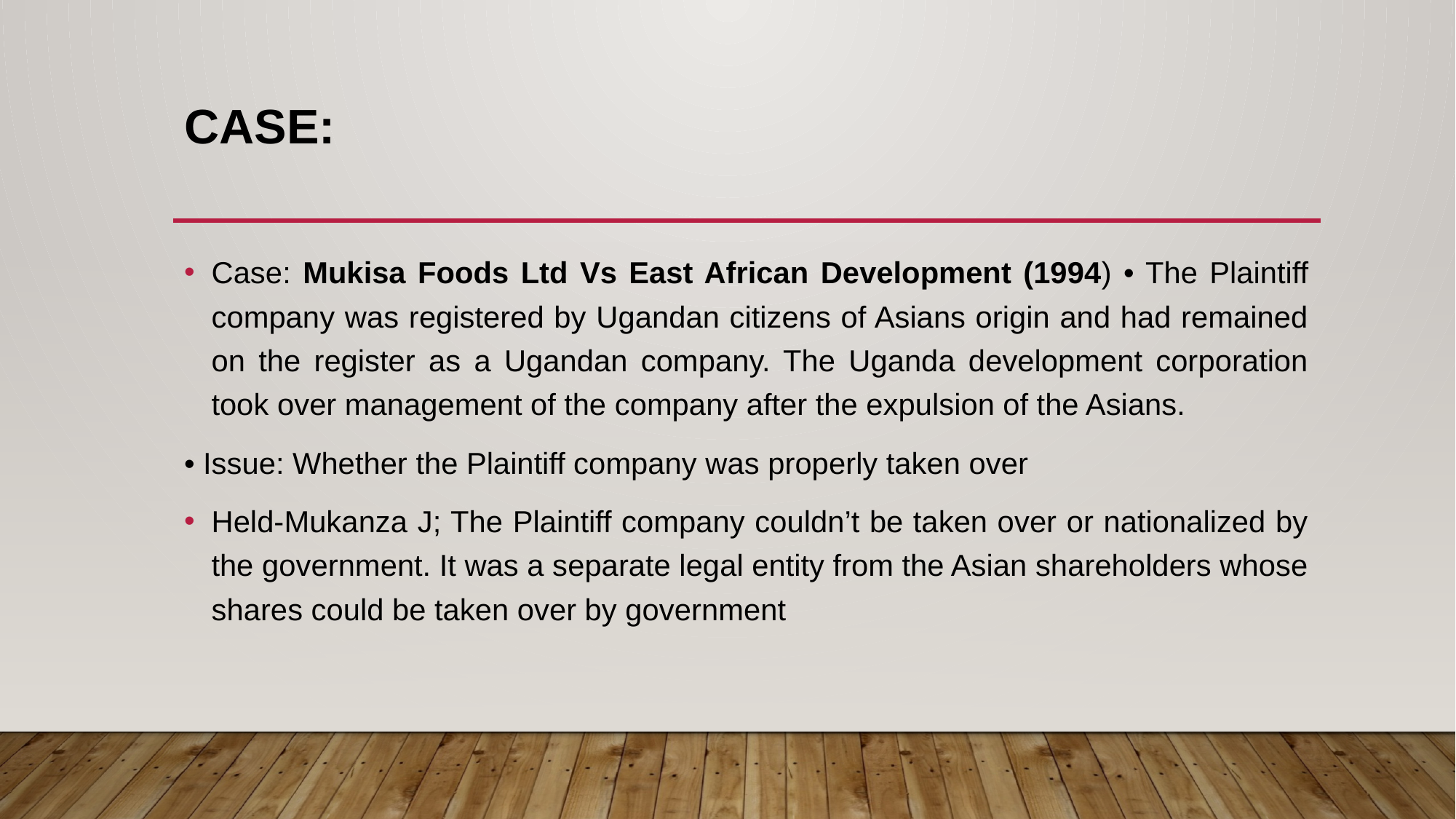

# CASE:
Case: Mukisa Foods Ltd Vs East African Development (1994) • The Plaintiff company was registered by Ugandan citizens of Asians origin and had remained on the register as a Ugandan company. The Uganda development corporation took over management of the company after the expulsion of the Asians.
• Issue: Whether the Plaintiff company was properly taken over
Held-Mukanza J; The Plaintiff company couldn’t be taken over or nationalized by the government. It was a separate legal entity from the Asian shareholders whose shares could be taken over by government